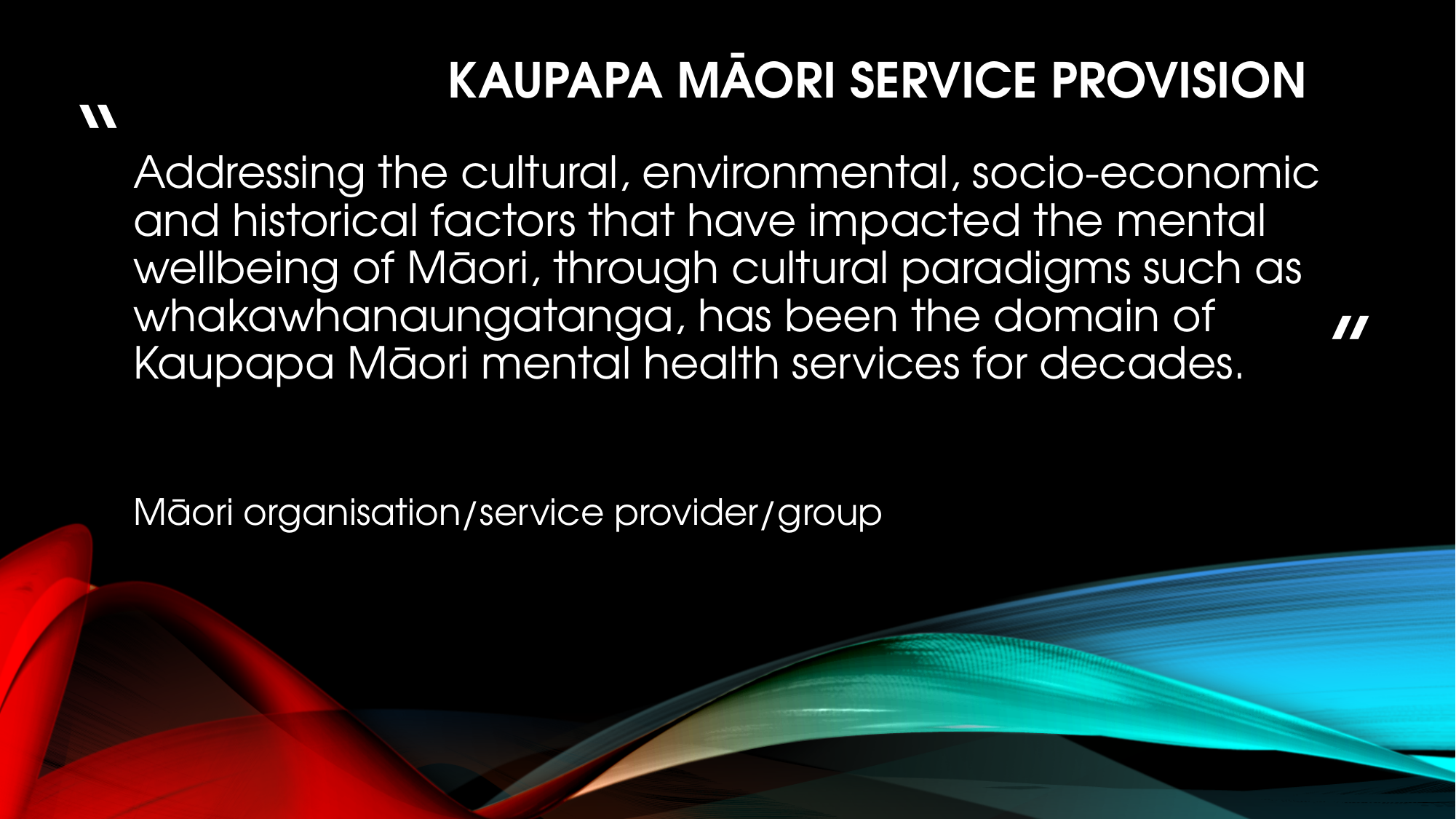

Kaupapa Māori Service Provision
# Addressing the cultural, environmental, socio-economic and historical factors that have impacted the mental wellbeing of Māori, through cultural paradigms such as whakawhanaungatanga, has been the domain of Kaupapa Māori mental health services for decades.
Māori organisation/service provider/group